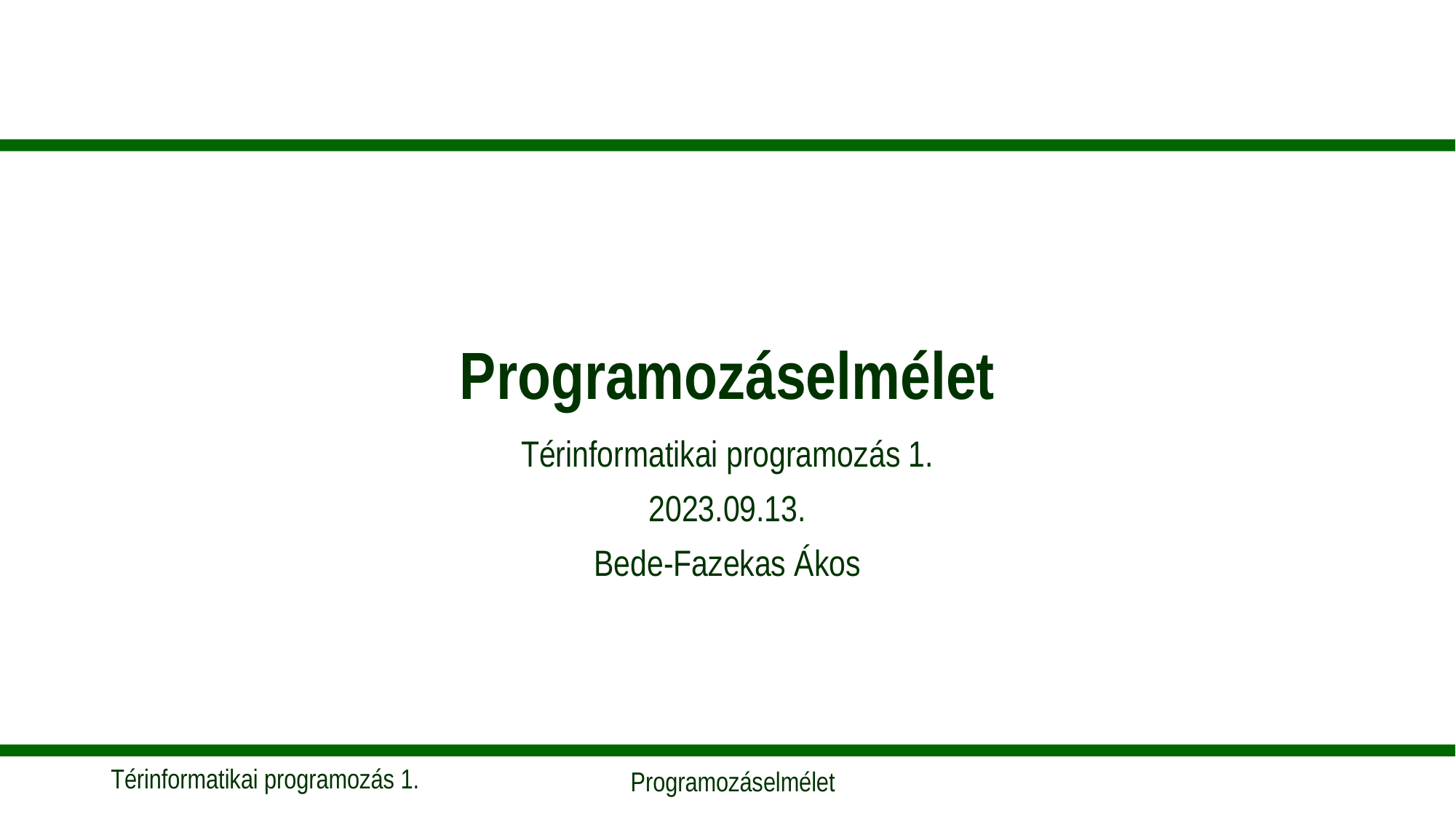

# Programozáselmélet
Térinformatikai programozás 1.
2023.09.13.
Bede-Fazekas Ákos